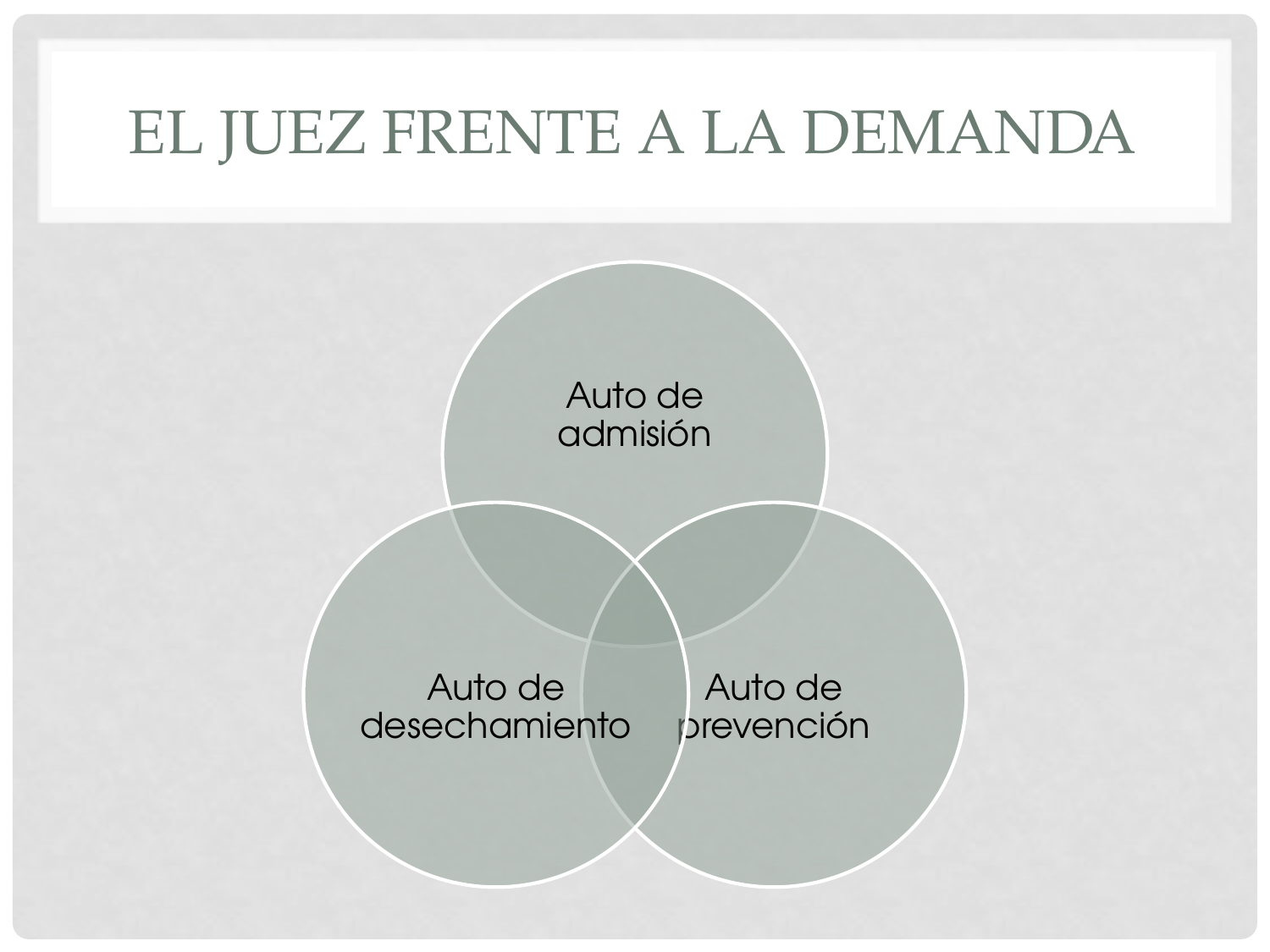

# El juez frente a la demanda
Auto de admisión
Auto de prevención
Auto de desechamiento